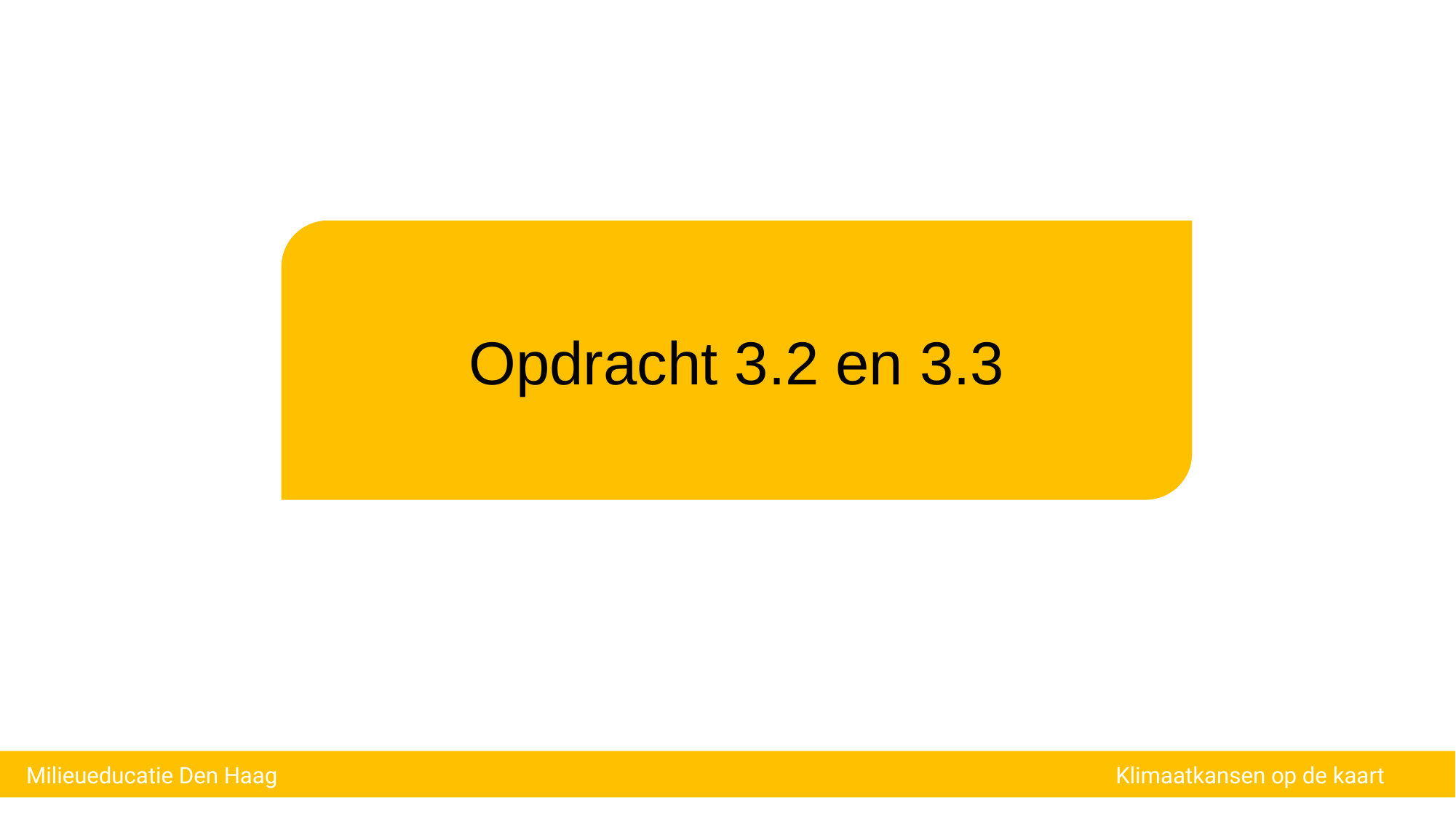

Opdracht 3.2 en 3.3
Milieueducatie Den Haag
 Klimaatkansen op de kaart
Klimaatkansen op de kaart – Deel 1 – Kennismaken met klimaateffecten